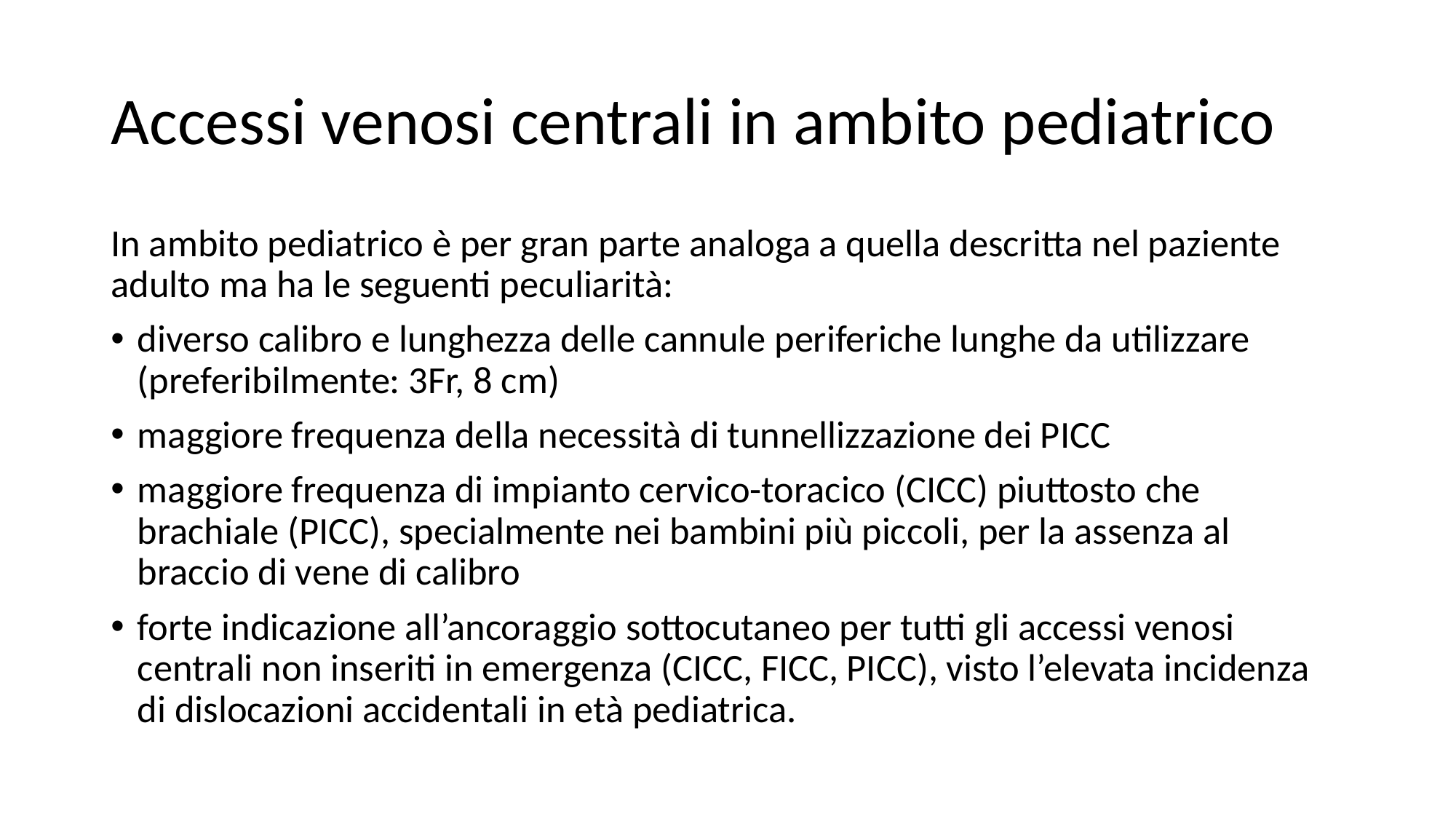

# Accessi venosi centrali in ambito pediatrico
In ambito pediatrico è per gran parte analoga a quella descritta nel paziente adulto ma ha le seguenti peculiarità:
diverso calibro e lunghezza delle cannule periferiche lunghe da utilizzare (preferibilmente: 3Fr, 8 cm)
maggiore frequenza della necessità di tunnellizzazione dei PICC
maggiore frequenza di impianto cervico-toracico (CICC) piuttosto che brachiale (PICC), specialmente nei bambini più piccoli, per la assenza al braccio di vene di calibro
forte indicazione all’ancoraggio sottocutaneo per tutti gli accessi venosi centrali non inseriti in emergenza (CICC, FICC, PICC), visto l’elevata incidenza di dislocazioni accidentali in età pediatrica.